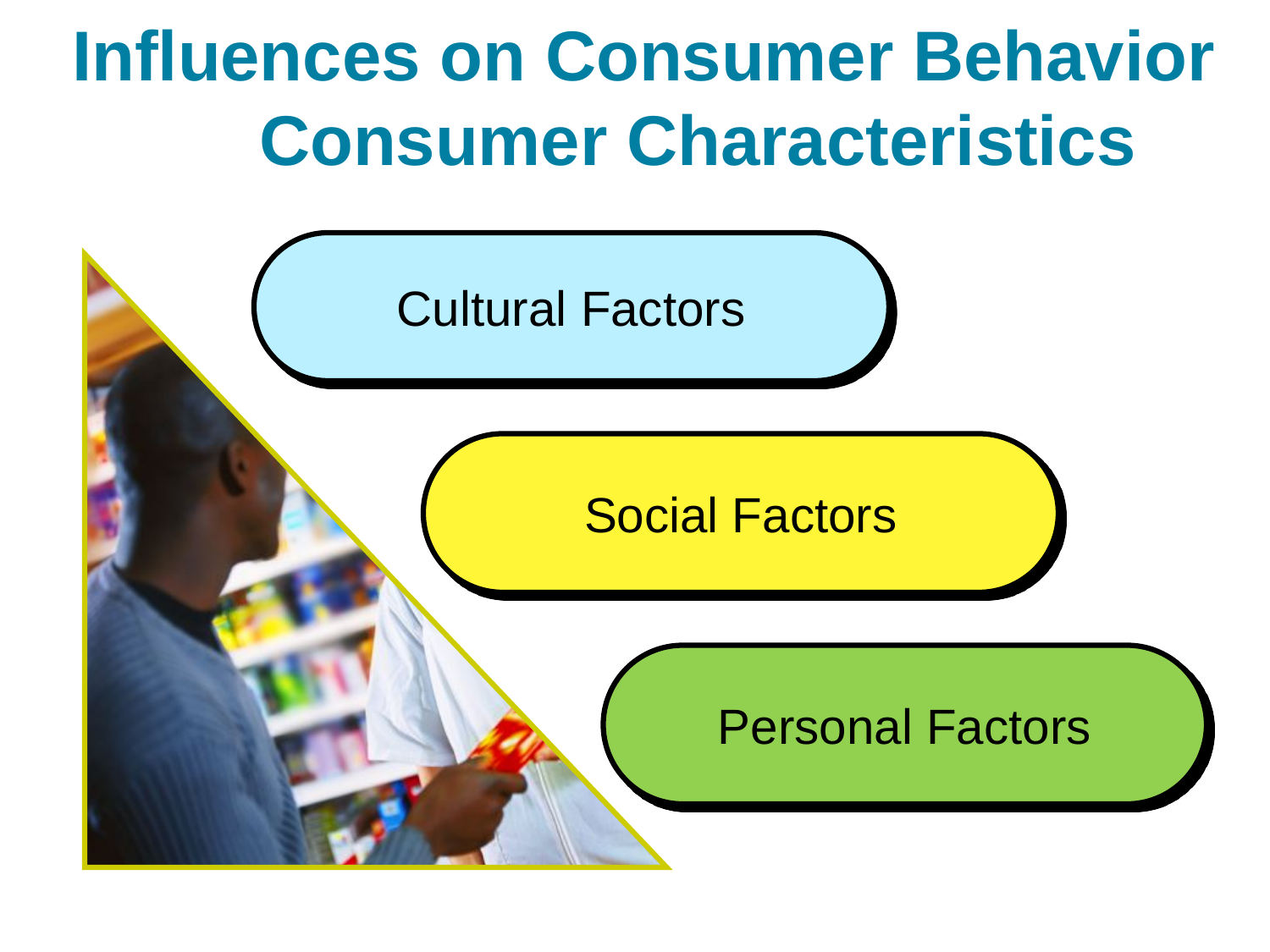

# Influences on Consumer Behavior Consumer Characteristics
Cultural Factors

Social Factors
Personal Factors